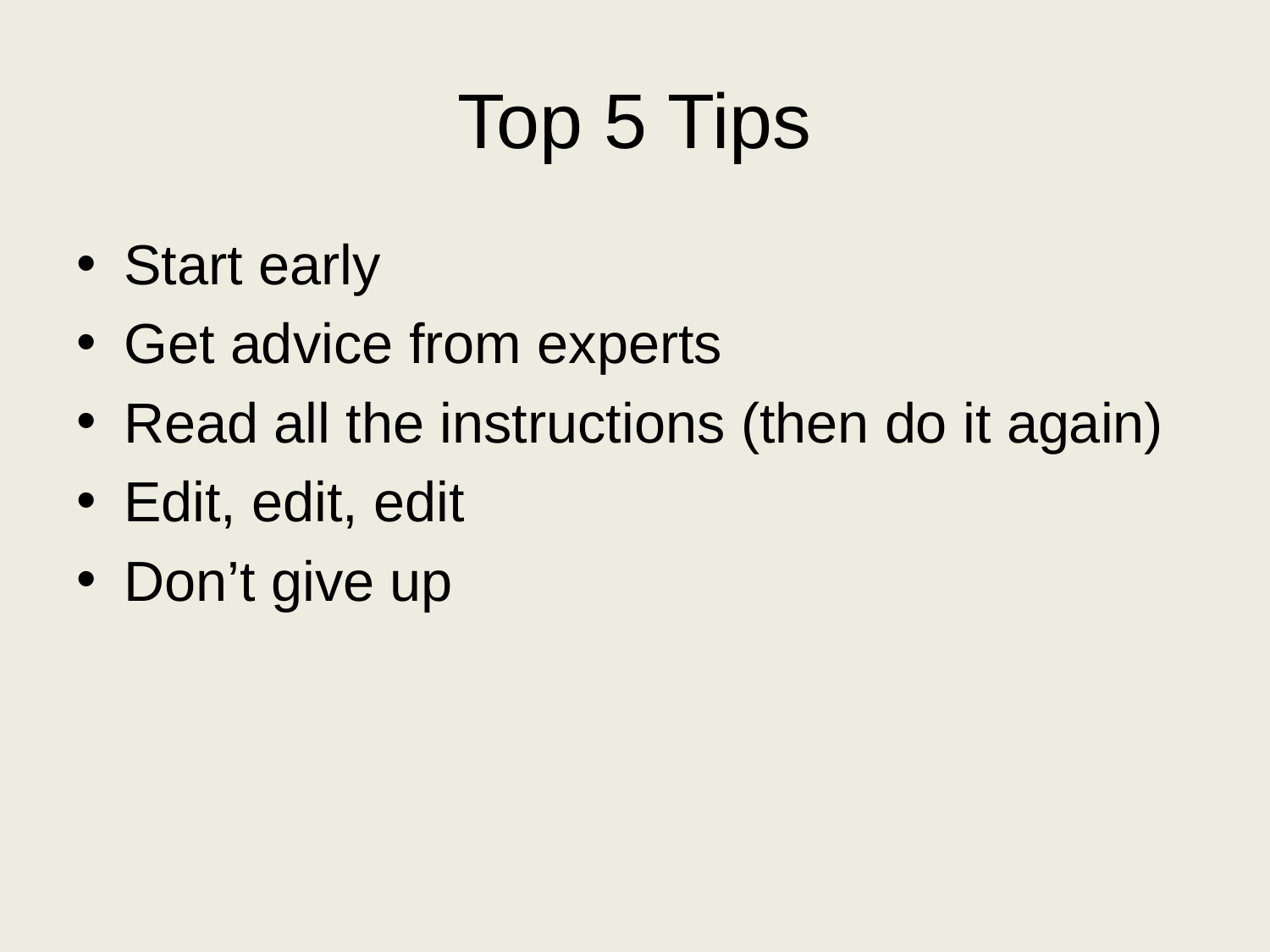

# Top 5 Tips
Start early
Get advice from experts
Read all the instructions (then do it again)
Edit, edit, edit
Don’t give up